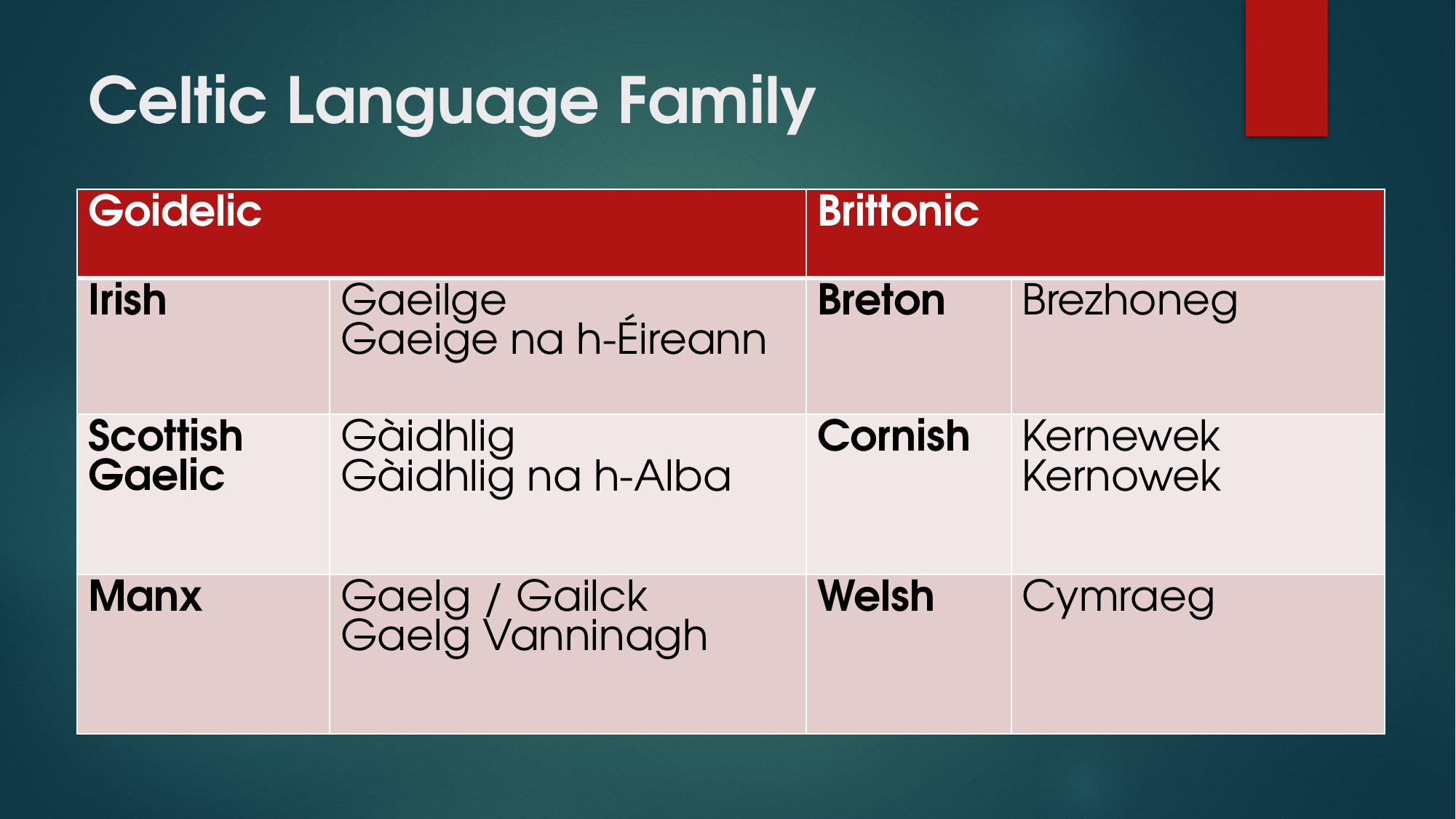

# Celtic Language Family
| Goidelic |  | Brittonic |  |
| --- | --- | --- | --- |
| Irish | Gaeilge Gaeige na h-Éireann | Breton | Brezhoneg |
| Scottish Gaelic | Gàidhlig Gàidhlig na h-Alba | Cornish | Kernewek Kernowek |
| Manx | Gaelg / Gailck Gaelg Vanninagh | Welsh | Cymraeg |